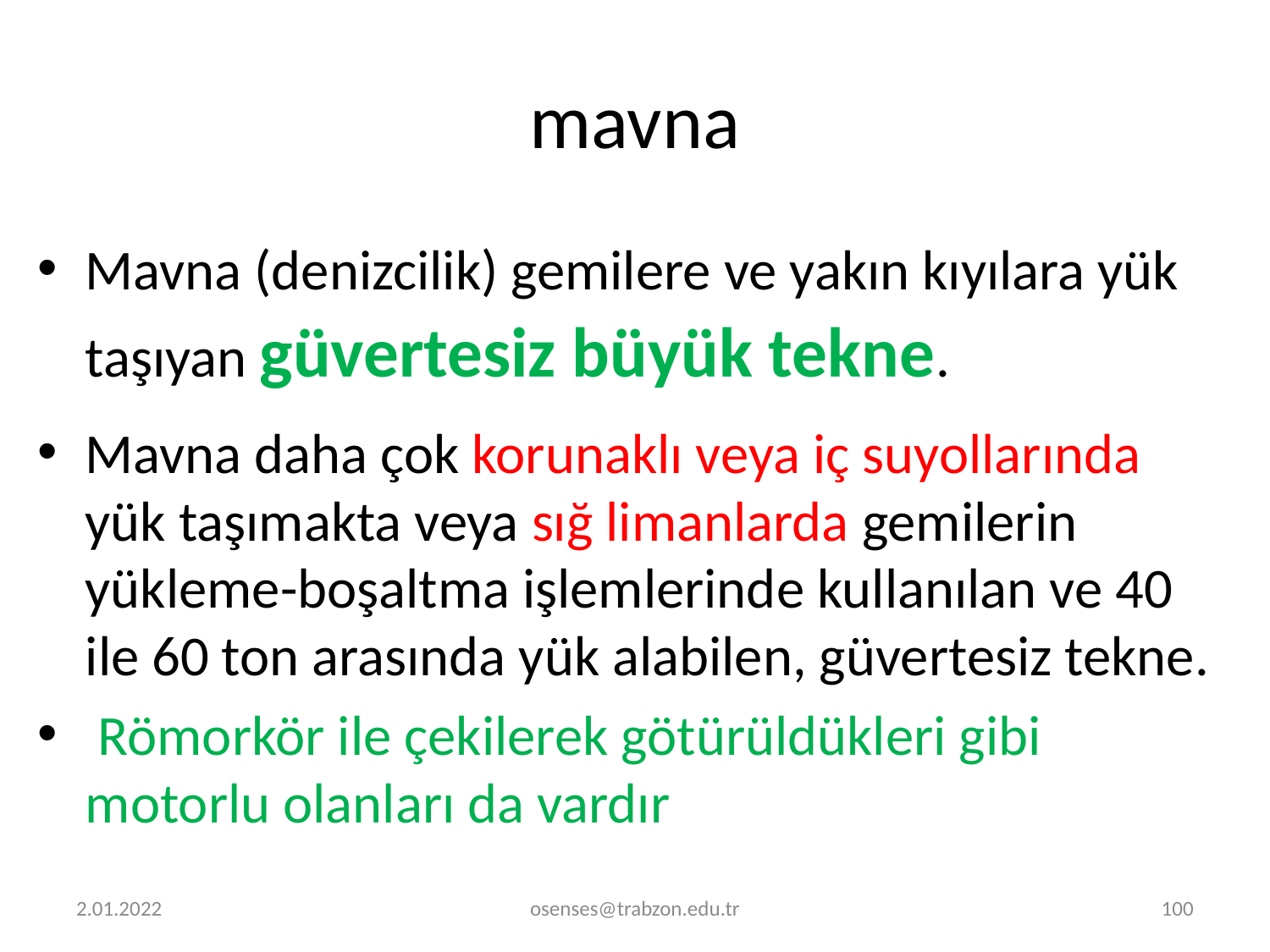

# mavna
Mavna (denizcilik) gemilere ve yakın kıyılara yük taşıyan güvertesiz büyük tekne.
Mavna daha çok korunaklı veya iç suyollarında yük taşımakta veya sığ limanlarda gemilerin yükleme-boşaltma işlemlerinde kullanılan ve 40 ile 60 ton arasında yük alabilen, güvertesiz tekne.
 Römorkör ile çekilerek götürüldükleri gibi motorlu olanları da vardır
2.01.2022
osenses@trabzon.edu.tr
100